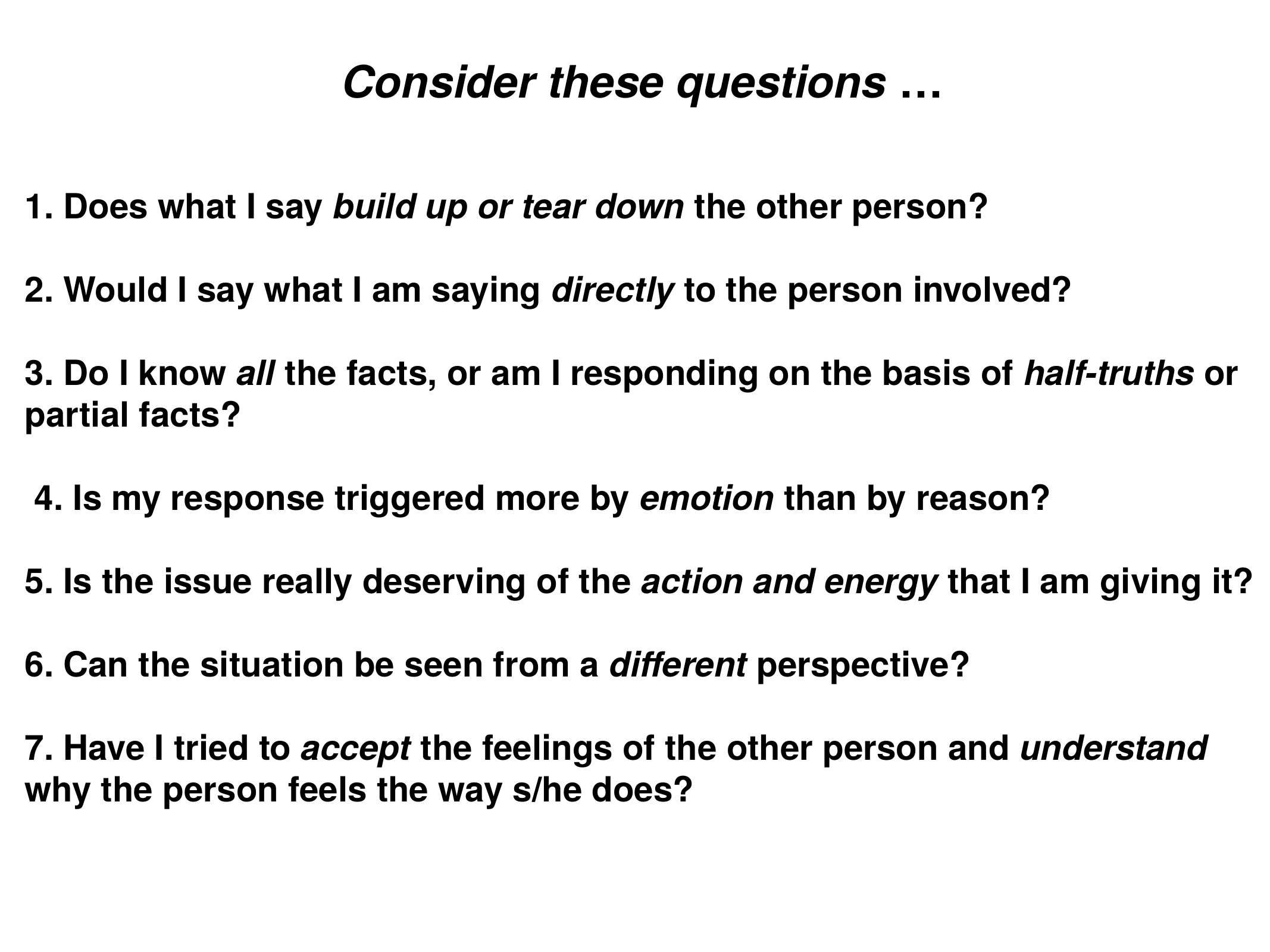

Consider these questions …

1. Does what I say build up or tear down the other person?

2. Would I say what I am saying directly to the person involved?

3. Do I know all the facts, or am I responding on the basis of half-truths or partial facts?

 4. Is my response triggered more by emotion than by reason?

5. Is the issue really deserving of the action and energy that I am giving it?

6. Can the situation be seen from a different perspective?

7. Have I tried to accept the feelings of the other person and understand why the person feels the way s/he does?